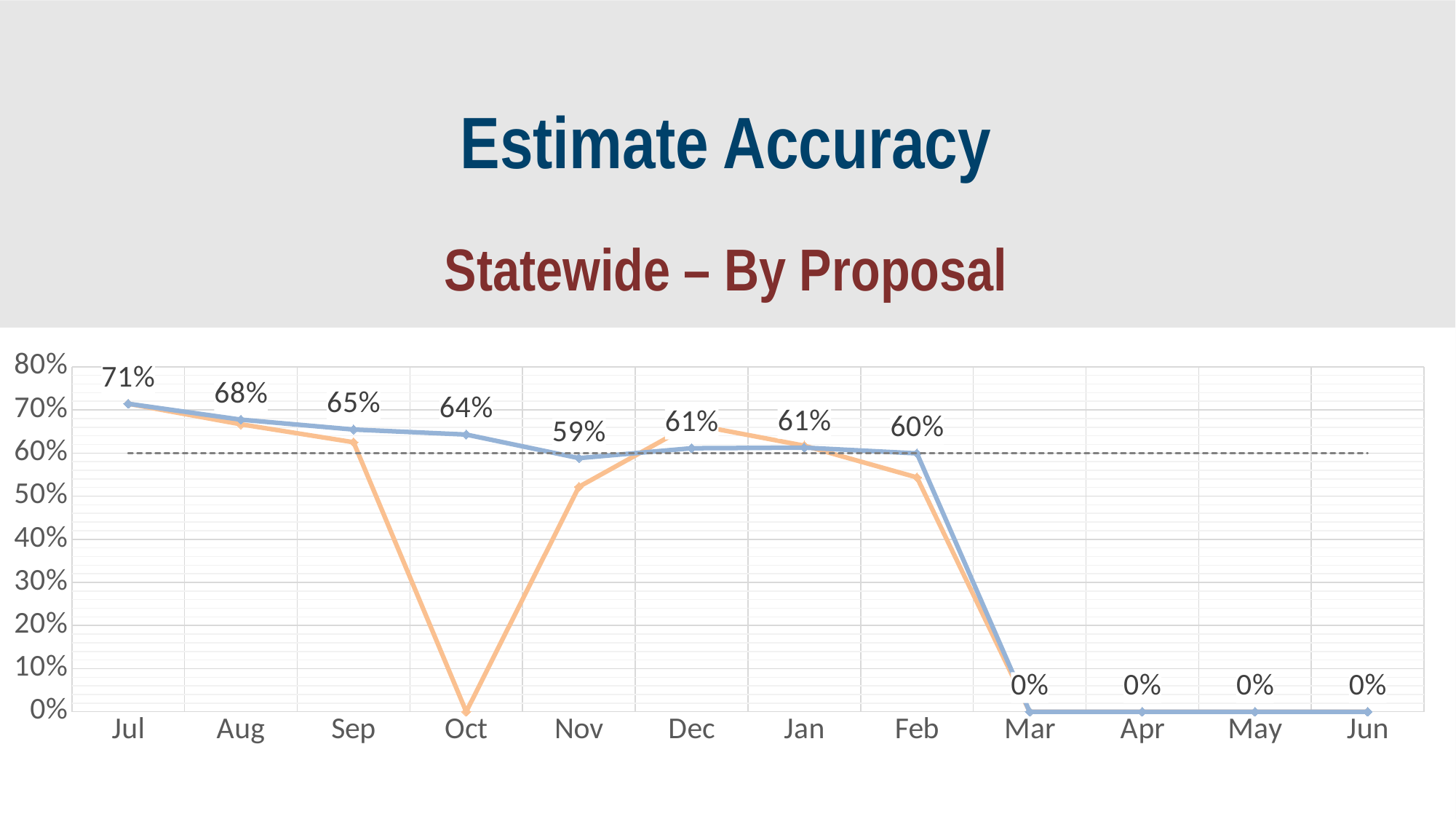

# Estimate Accuracy
Statewide – By Proposal

### Chart

| Category | Monthly  | Cumulative  | Target |
|---|---|---|---|
| Jul | 0.7142857142857143 | 0.7142857142857143 | 0.6 |
| Aug | 0.6666666666666666 | 0.6774193548387096 | 0.6 |
| Sep | 0.625 | 0.6545454545454545 | 0.6 |
| Oct | 0.0 | 0.6428571428571429 | 0.6 |
| Nov | 0.5217391304347826 | 0.5882352941176471 | 0.6 |
| Dec | 0.6666666666666666 | 0.6111111111111112 | 0.6 |
| Jan | 0.6170212765957447 | 0.612565445026178 | 0.6 |
| Feb | 0.5434782608695652 | 0.5991561181434599 | 0.6 |
| Mar | None | None | 0.6 |
| Apr | None | None | 0.6 |
| May | None | None | 0.6 |
| Jun | None | None | 0.6 |